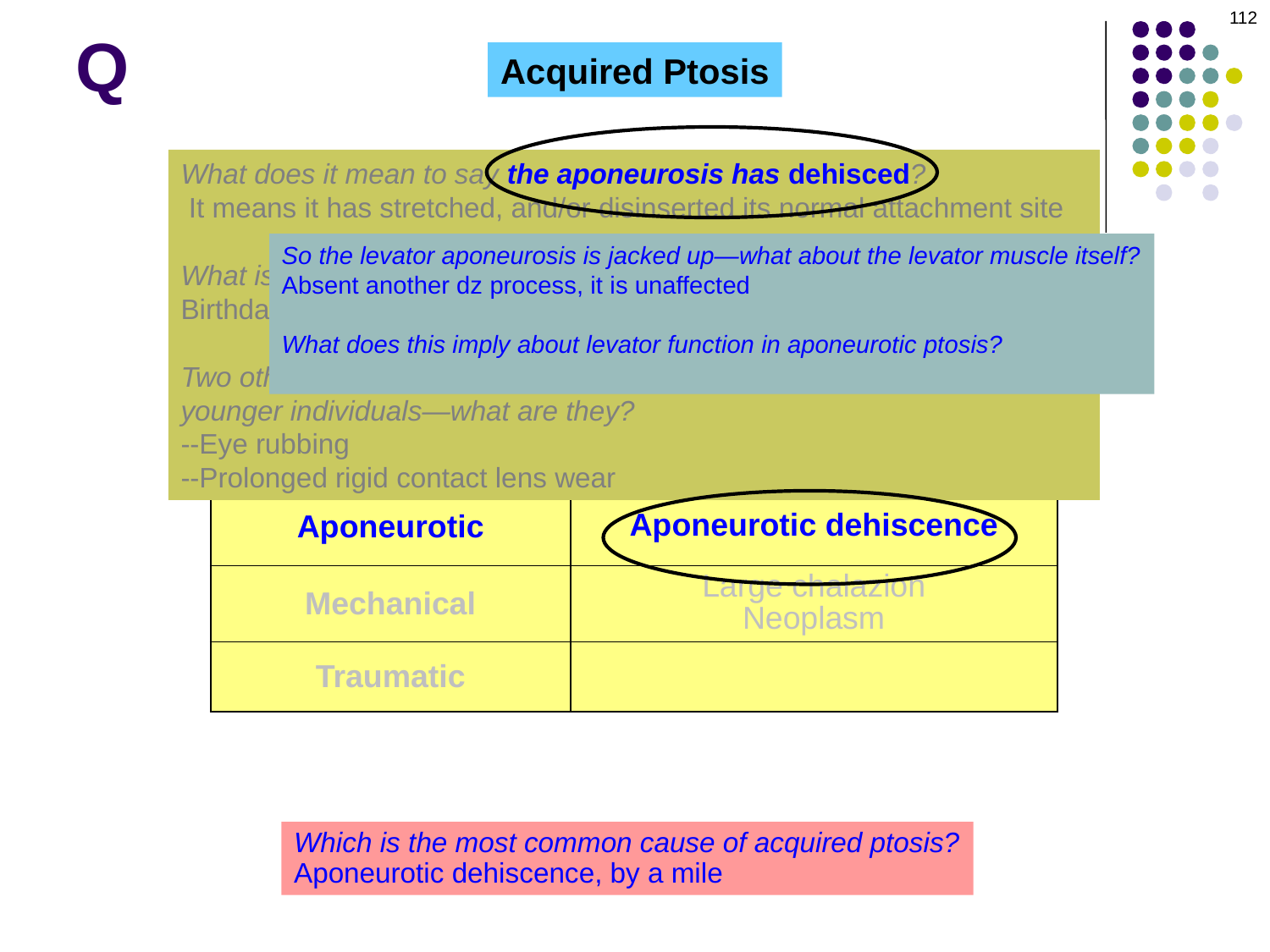

112
Q
Acquired Ptosis

What does it mean to say the aponeurosis has dehisced?
 It means it has stretched, and/or disinserted its normal attachment site

What is the most common cause?
Birthdays

Two other causes are notorious for producing aponeurotic dehiscence in younger individuals—what are they?
--Eye rubbing
--Prolonged rigid contact lens wear
| General categories of ptosis etiology | Specific causes of acquired ptosis within each category |
| --- | --- |
| Myogenic | CPEO Myotonic dystrophy |
| Neurogenic | CN3 palsy Horner’s |
| Aponeurotic | Aponeurotic dehiscence |
| Mechanical | Large chalazion Neoplasm |
| Traumatic |  |
So the levator aponeurosis is jacked up—what about the levator muscle itself?
Absent another dz process, it is unaffected

What does this imply about levator function in aponeurotic ptosis?
It is expected to be within the normal range
Neuromuscular junction
MG; botulism

Which is the most common cause of acquired ptosis?
Aponeurotic dehiscence, by a mile